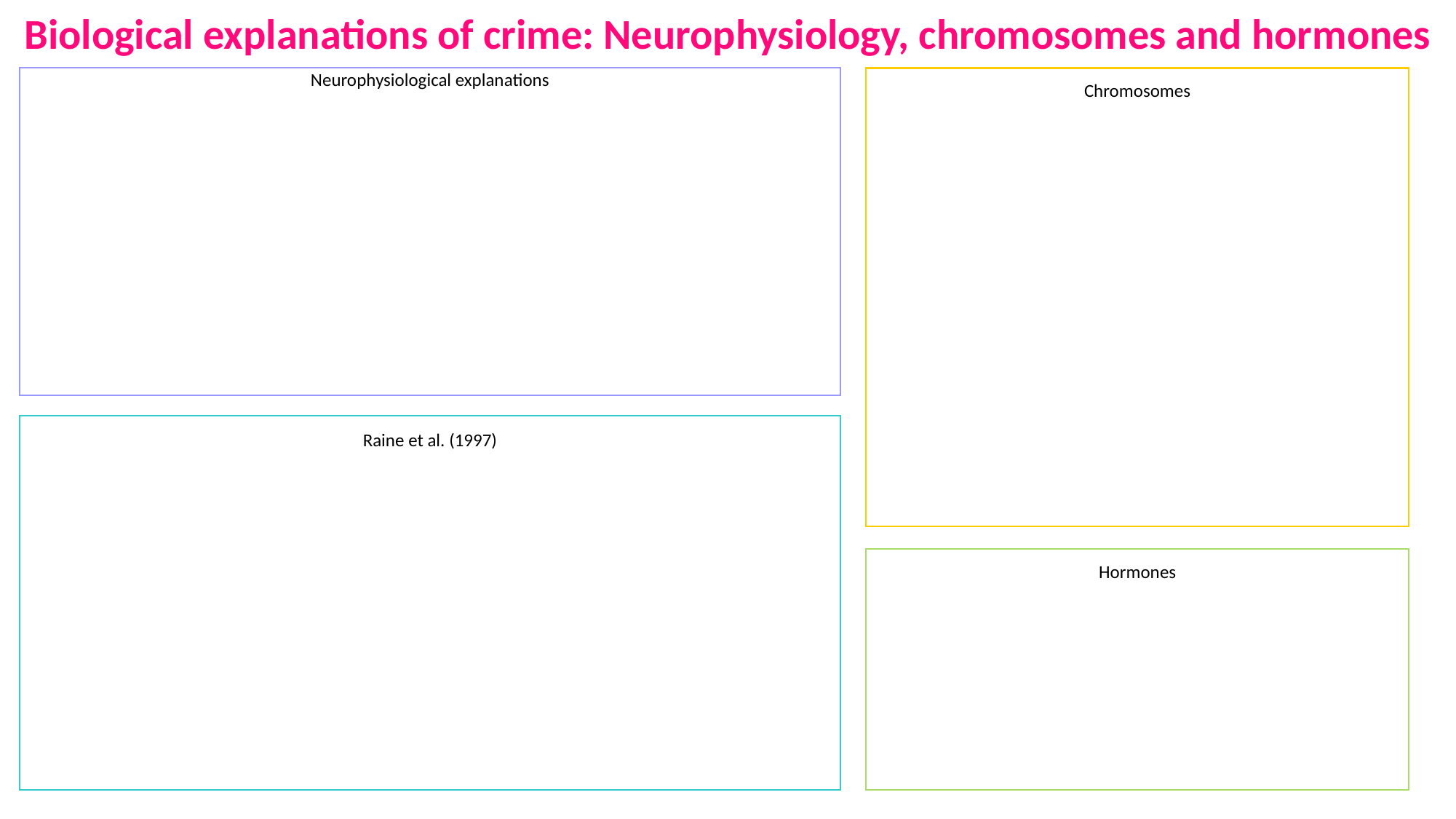

Biological explanations of crime: Neurophysiology, chromosomes and hormones
Chromosomes

Neurophysiological explanations

Raine et al. (1997)

Hormones